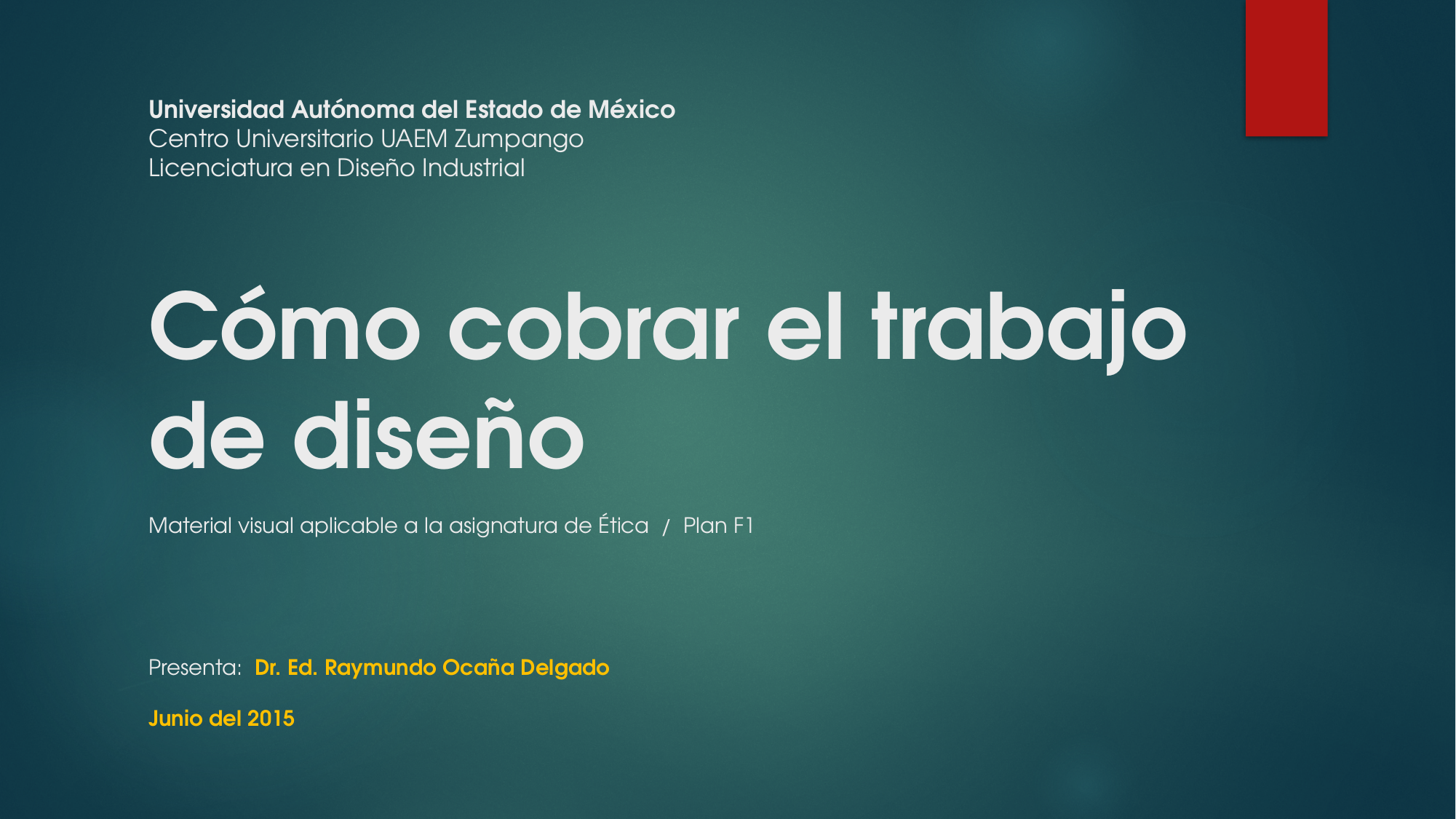

# Universidad Autónoma del Estado de México Centro Universitario UAEM Zumpango Licenciatura en Diseño Industrial Cómo cobrar el trabajo de diseño Material visual aplicable a la asignatura de Ética  /  Plan F1
Presenta:  Dr. Ed. Raymundo Ocaña Delgado

Junio del 2015